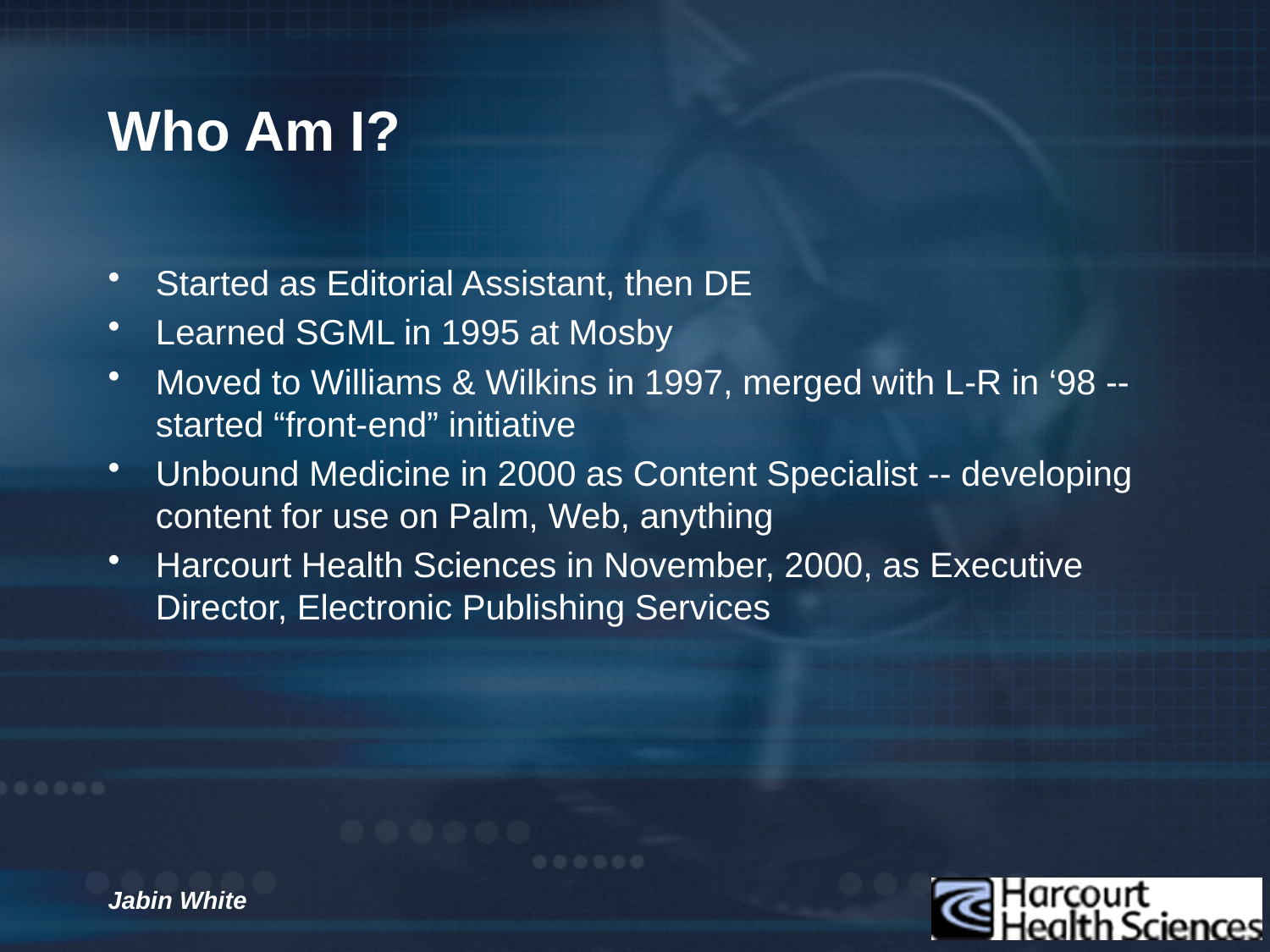

# Who Am I?
Started as Editorial Assistant, then DE
Learned SGML in 1995 at Mosby
Moved to Williams & Wilkins in 1997, merged with L-R in ‘98 -- started “front-end” initiative
Unbound Medicine in 2000 as Content Specialist -- developing content for use on Palm, Web, anything
Harcourt Health Sciences in November, 2000, as Executive Director, Electronic Publishing Services
Jabin White